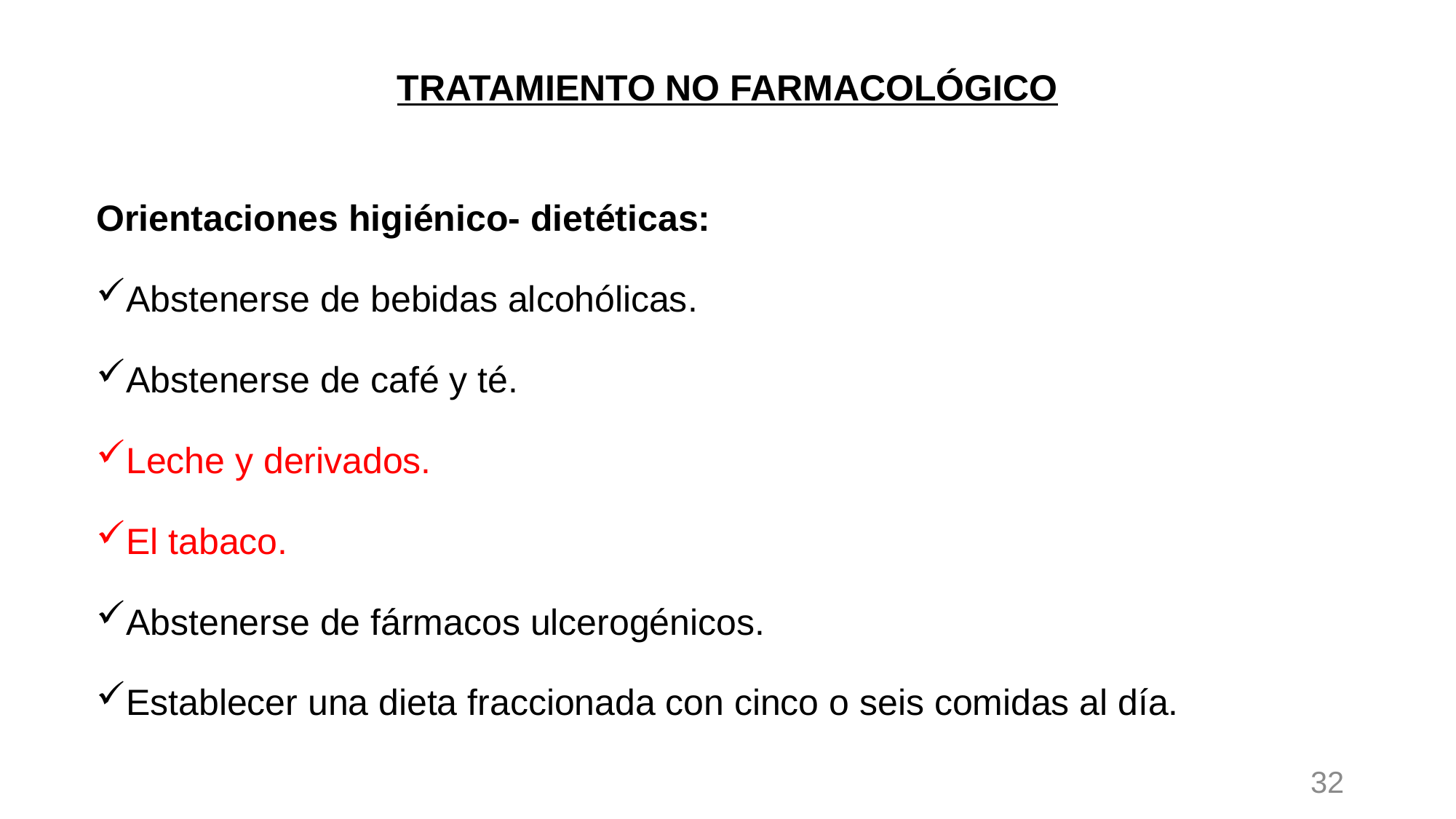

# TRATAMIENTO NO FARMACOLÓGICO

Orientaciones higiénico- dietéticas:
Abstenerse de bebidas alcohólicas.
Abstenerse de café y té.
Leche y derivados.
El tabaco.
Abstenerse de fármacos ulcerogénicos.
Establecer una dieta fraccionada con cinco o seis comidas al día.
32